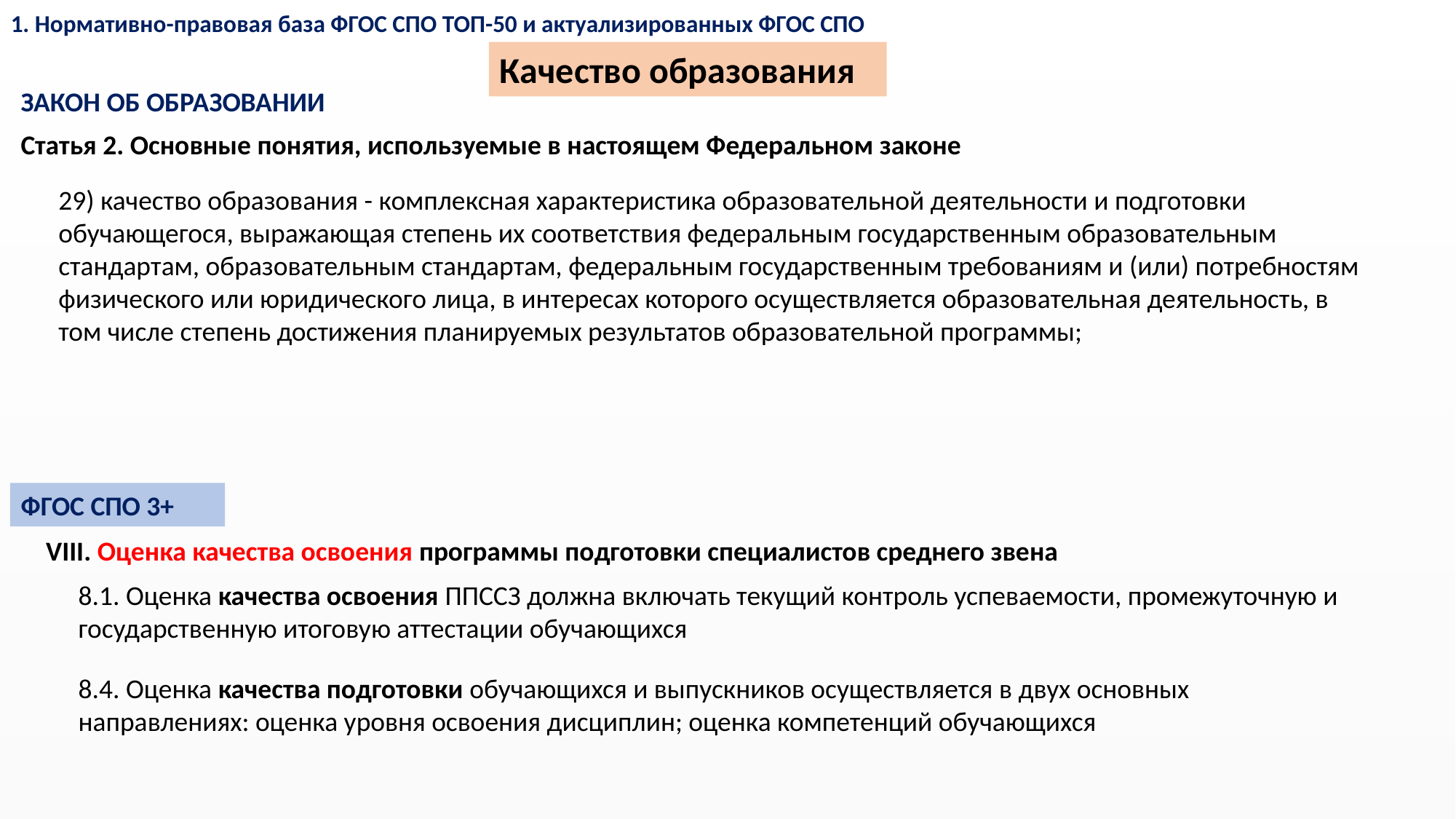

1. Нормативно-правовая база ФГОС СПО ТОП-50 и актуализированных ФГОС СПО
Качество образования
ЗАКОН ОБ ОБРАЗОВАНИИ
Статья 2. Основные понятия, используемые в настоящем Федеральном законе
29) качество образования - комплексная характеристика образовательной деятельности и подготовки обучающегося, выражающая степень их соответствия федеральным государственным образовательным стандартам, образовательным стандартам, федеральным государственным требованиям и (или) потребностям физического или юридического лица, в интересах которого осуществляется образовательная деятельность, в том числе степень достижения планируемых результатов образовательной программы;
ФГОС СПО 3+
VIII. Оценка качества освоения программы подготовки специалистов среднего звена
8.1. Оценка качества освоения ППССЗ должна включать текущий контроль успеваемости, промежуточную и государственную итоговую аттестации обучающихся
8.4. Оценка качества подготовки обучающихся и выпускников осуществляется в двух основных направлениях: оценка уровня освоения дисциплин; оценка компетенций обучающихся